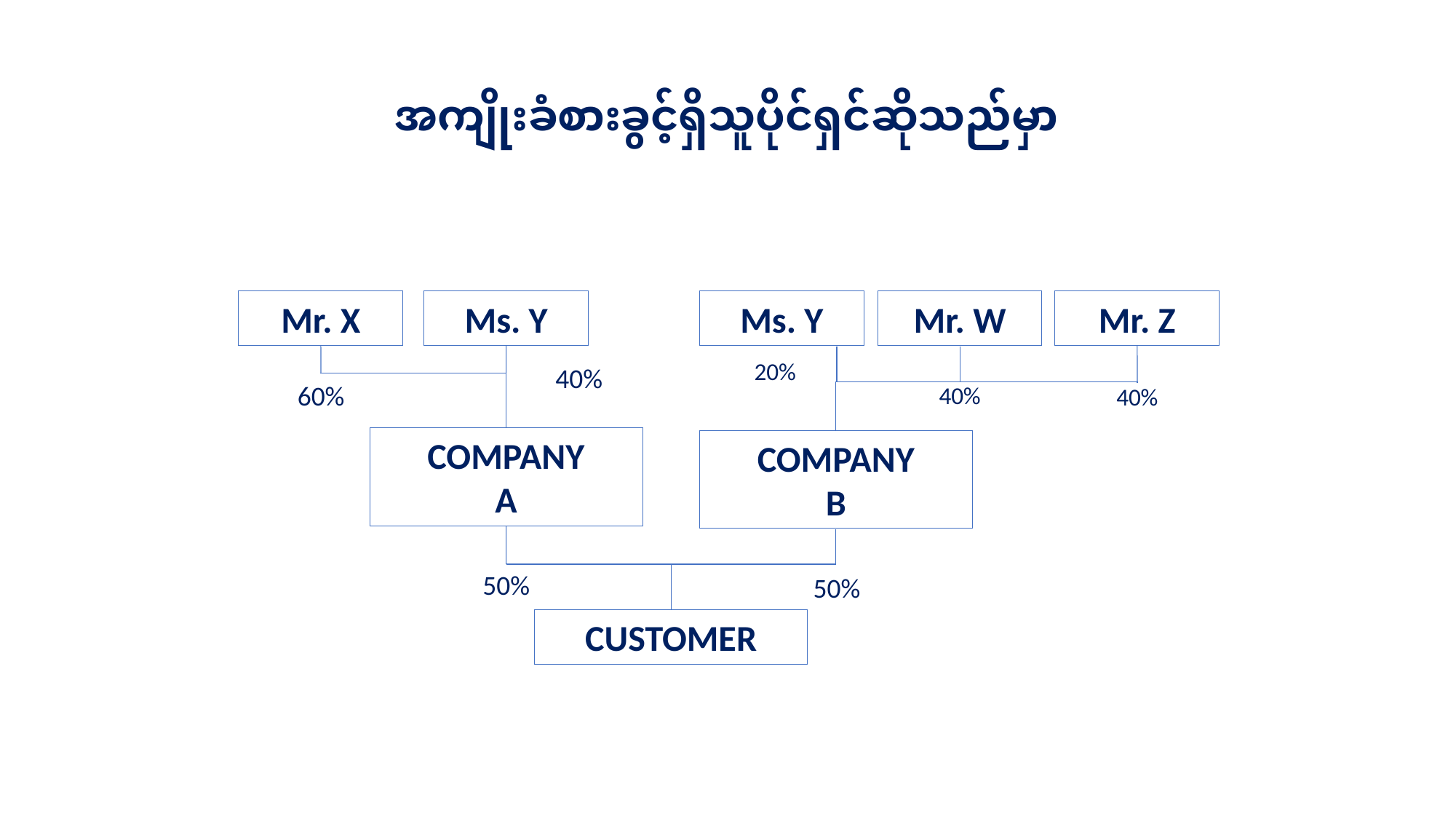

အကျိုးခံစားခွင့်ရှိသူပိုင်ရှင်ဆိုသည်မှာ
Ms. Y
Mr. X
Ms. Y
Mr. W
Mr. Z
20%
40%
60%
40%
40%
COMPANY
A
COMPANY
B
50%
50%
CUSTOMER